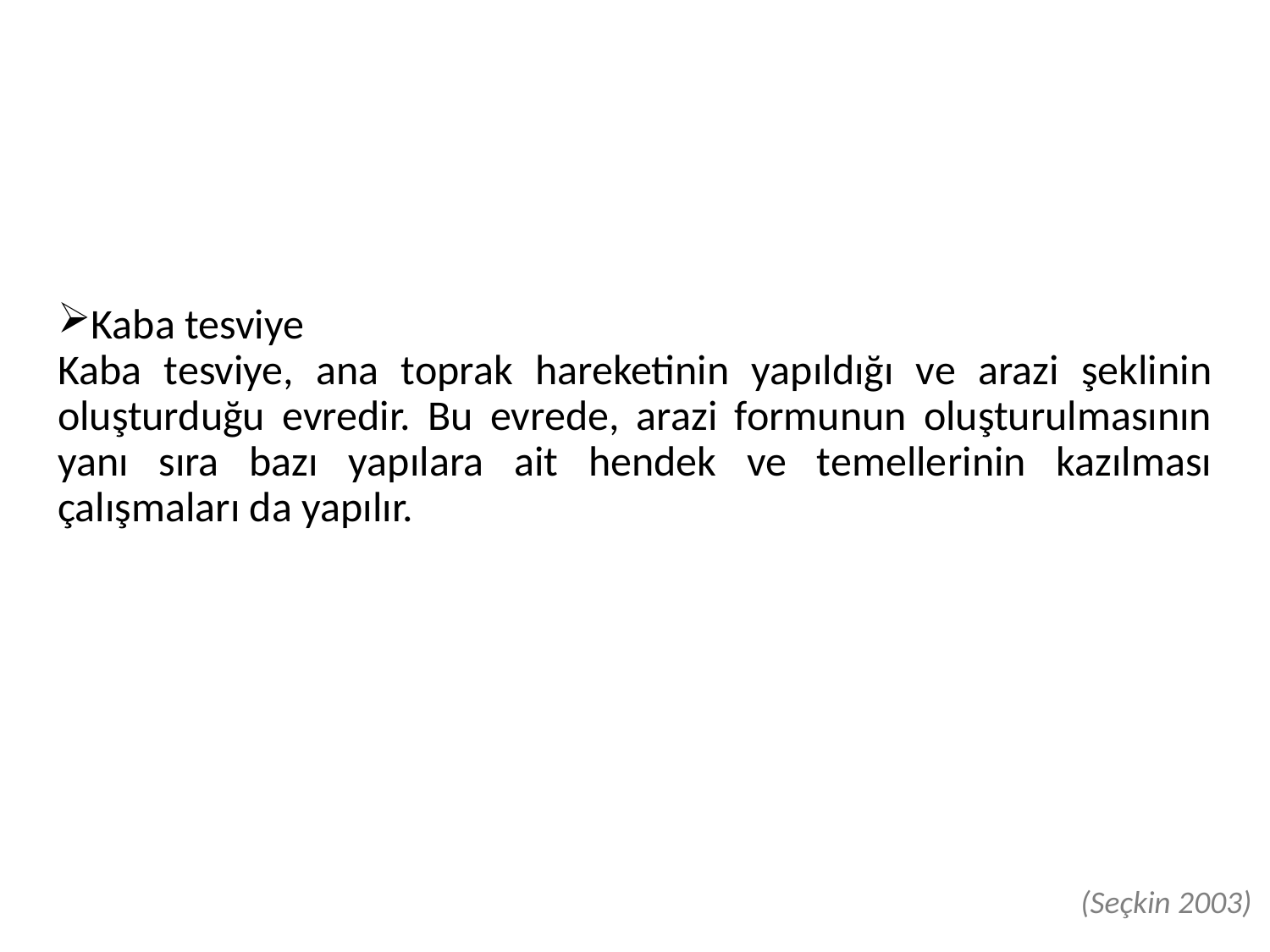

Kaba tesviye
Kaba tesviye, ana toprak hareketinin yapıldığı ve arazi şeklinin oluşturduğu evredir. Bu evrede, arazi formunun oluşturulmasının yanı sıra bazı yapılara ait hendek ve temellerinin kazılması çalışmaları da yapılır.

(Seçkin 2003)